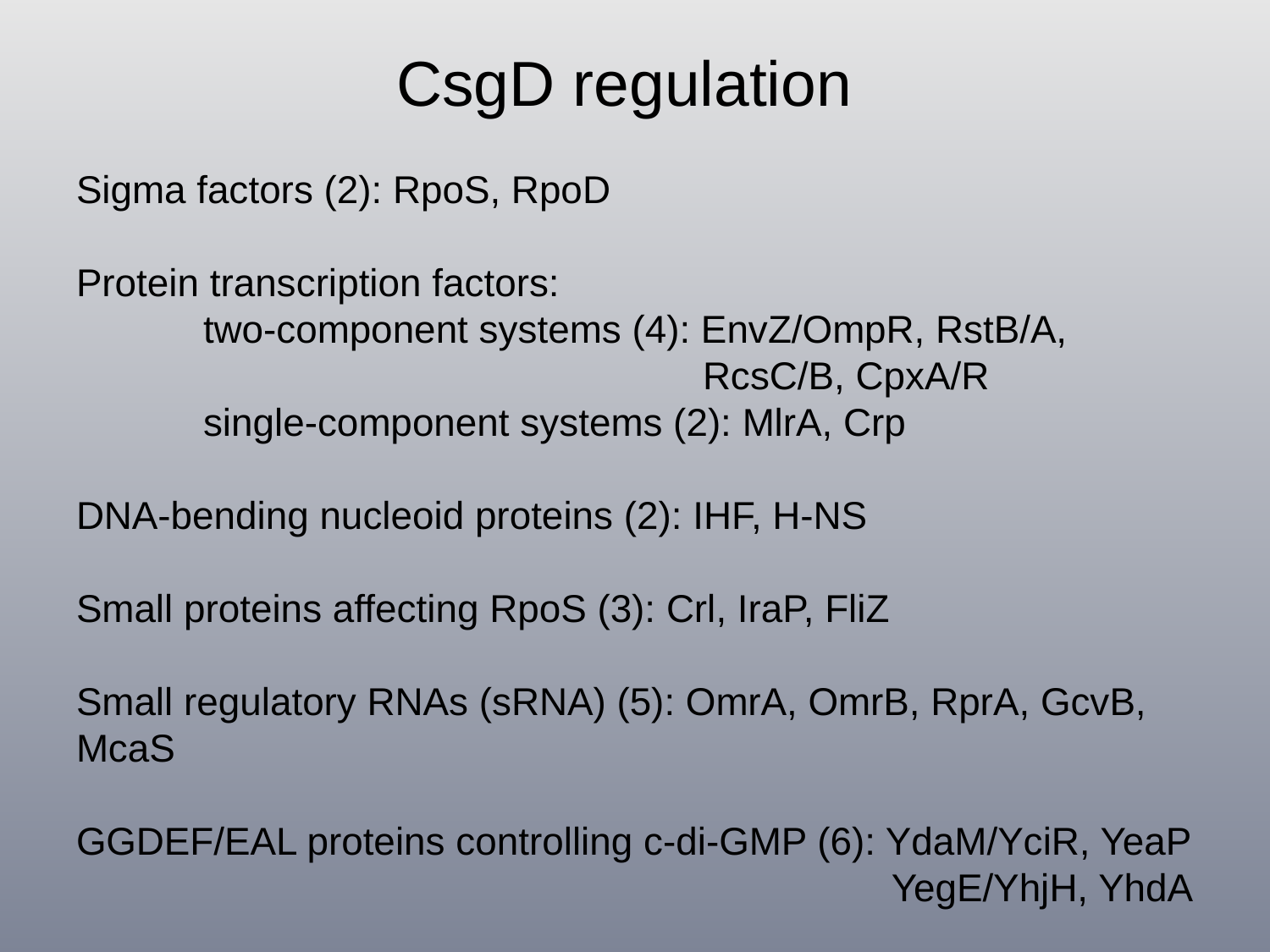

# CsgD regulation
Sigma factors (2): RpoS, RpoD

Protein transcription factors:
      	two-component systems (4): EnvZ/OmpR, RstB/A, 						           RcsC/B, CpxA/R
	single-component systems (2): MlrA, Crp

DNA-bending nucleoid proteins (2): IHF, H-NS

Small proteins affecting RpoS (3): Crl, IraP, FliZ

Small regulatory RNAs (sRNA) (5): OmrA, OmrB, RprA, GcvB, McaS

GGDEF/EAL proteins controlling c-di-GMP (6): YdaM/YciR, YeaP 					           		     YegE/YhjH, YhdA